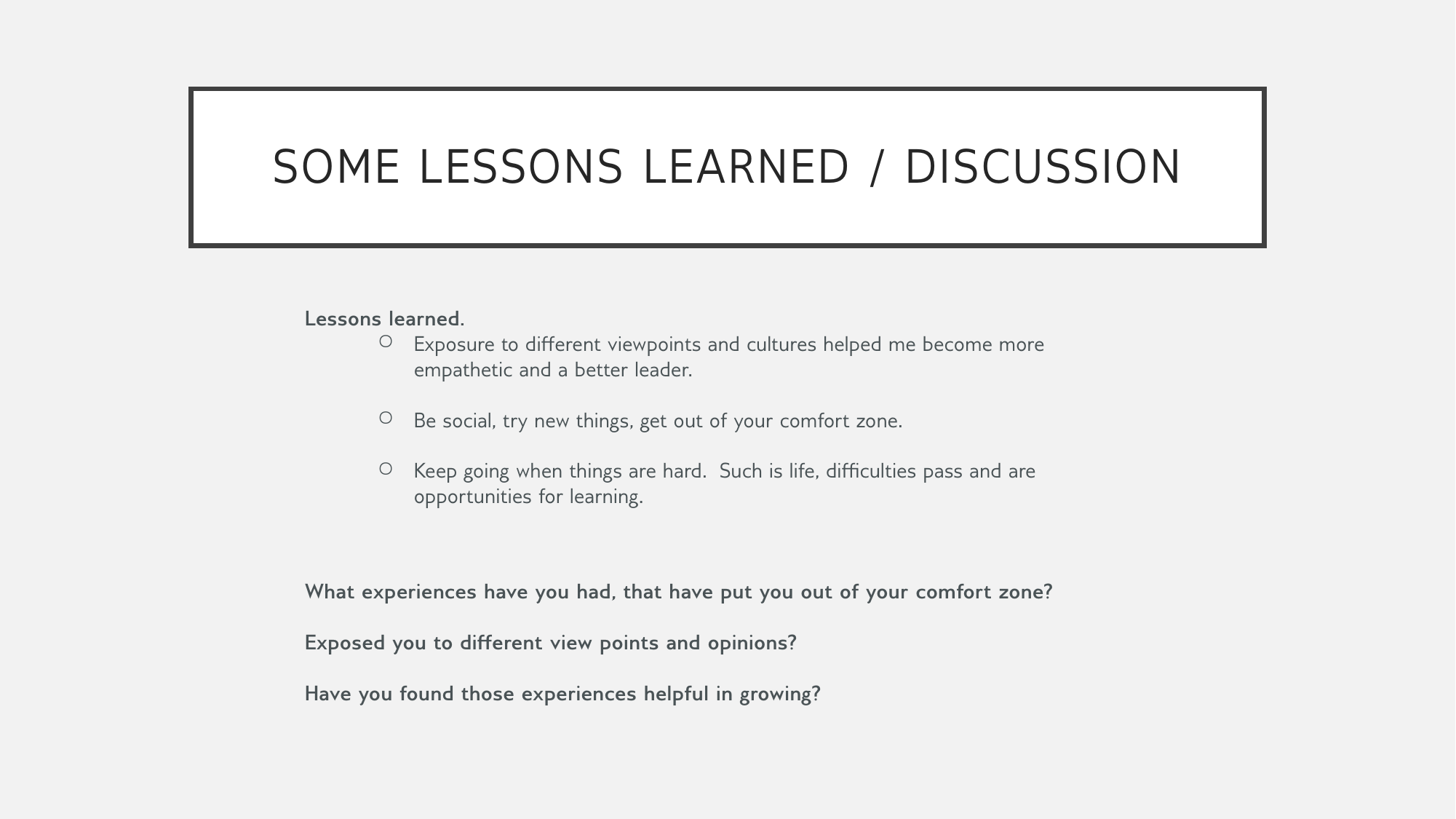

# Some Lessons Learned / Discussion
Lessons learned.
Exposure to different viewpoints and cultures helped me become more empathetic and a better leader.

Be social, try new things, get out of your comfort zone.

Keep going when things are hard.  Such is life, difficulties pass and are opportunities for learning.
What experiences have you had, that have put you out of your comfort zone?

Exposed you to different view points and opinions?

Have you found those experiences helpful in growing?